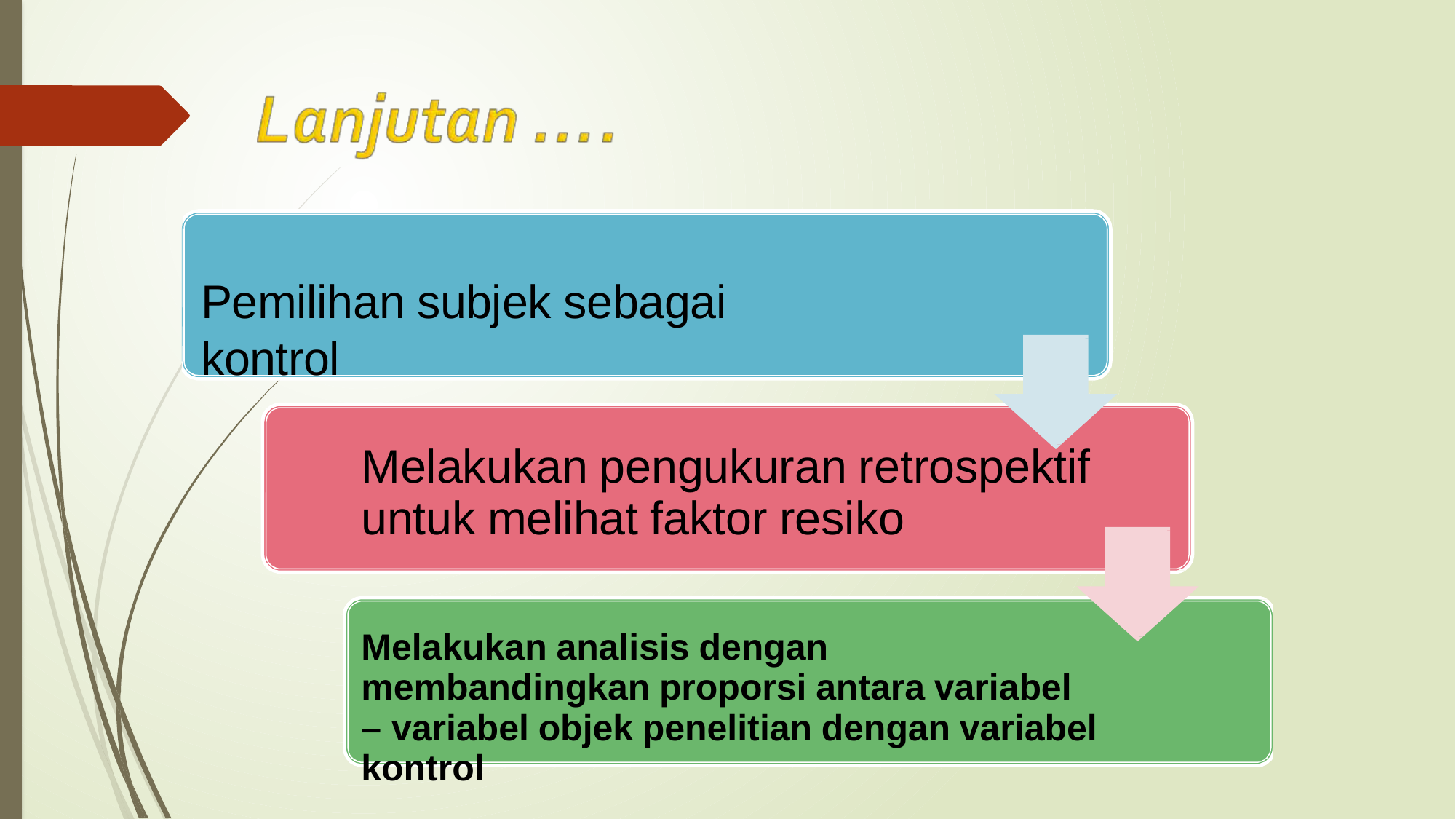

Pemilihan subjek sebagai kontrol

Melakukan pengukuran retrospektif untuk melihat faktor resiko

Melakukan analisis dengan membandingkan proporsi antara variabel – variabel objek penelitian dengan variabel kontrol